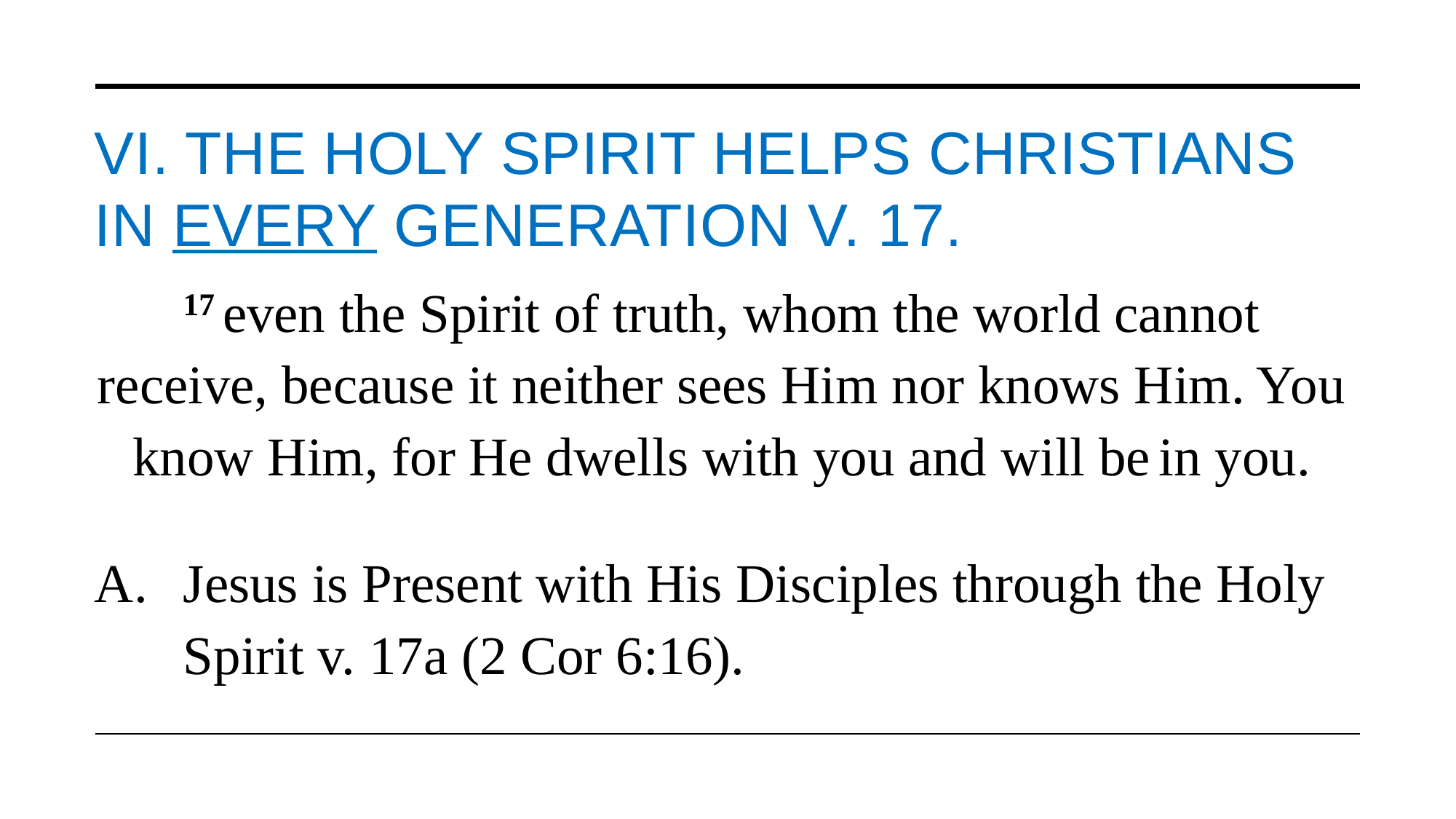

# vi. The Holy spirit helps Christians in every generation v. 17.
17 even the Spirit of truth, whom the world cannot receive, because it neither sees Him nor knows Him. You know Him, for He dwells with you and will be in you.

Jesus is Present with His Disciples through the Holy Spirit v. 17a (2 Cor 6:16).